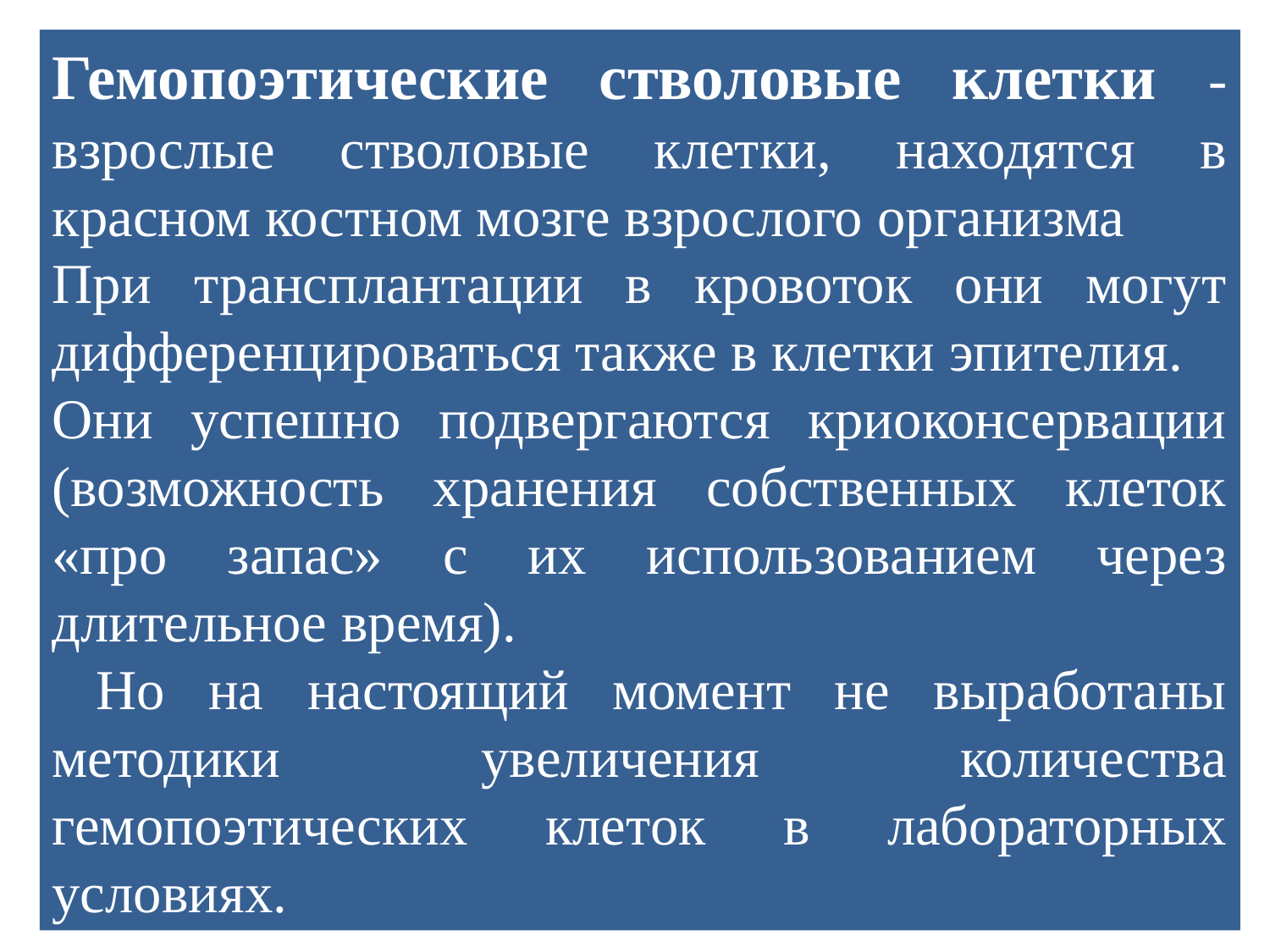

Гемопоэтические стволовые клетки - взрослые стволовые клетки, находятся в красном костном мозге взрослого организма
При трансплантации в кровоток они могут дифференцироваться также в клетки эпителия.
Они успешно подвергаются криоконсервации (возможность хранения собственных клеток «про запас» с их использованием через длительное время).
 Но на настоящий момент не выработаны методики увеличения количества гемопоэтических клеток в лабораторных условиях.